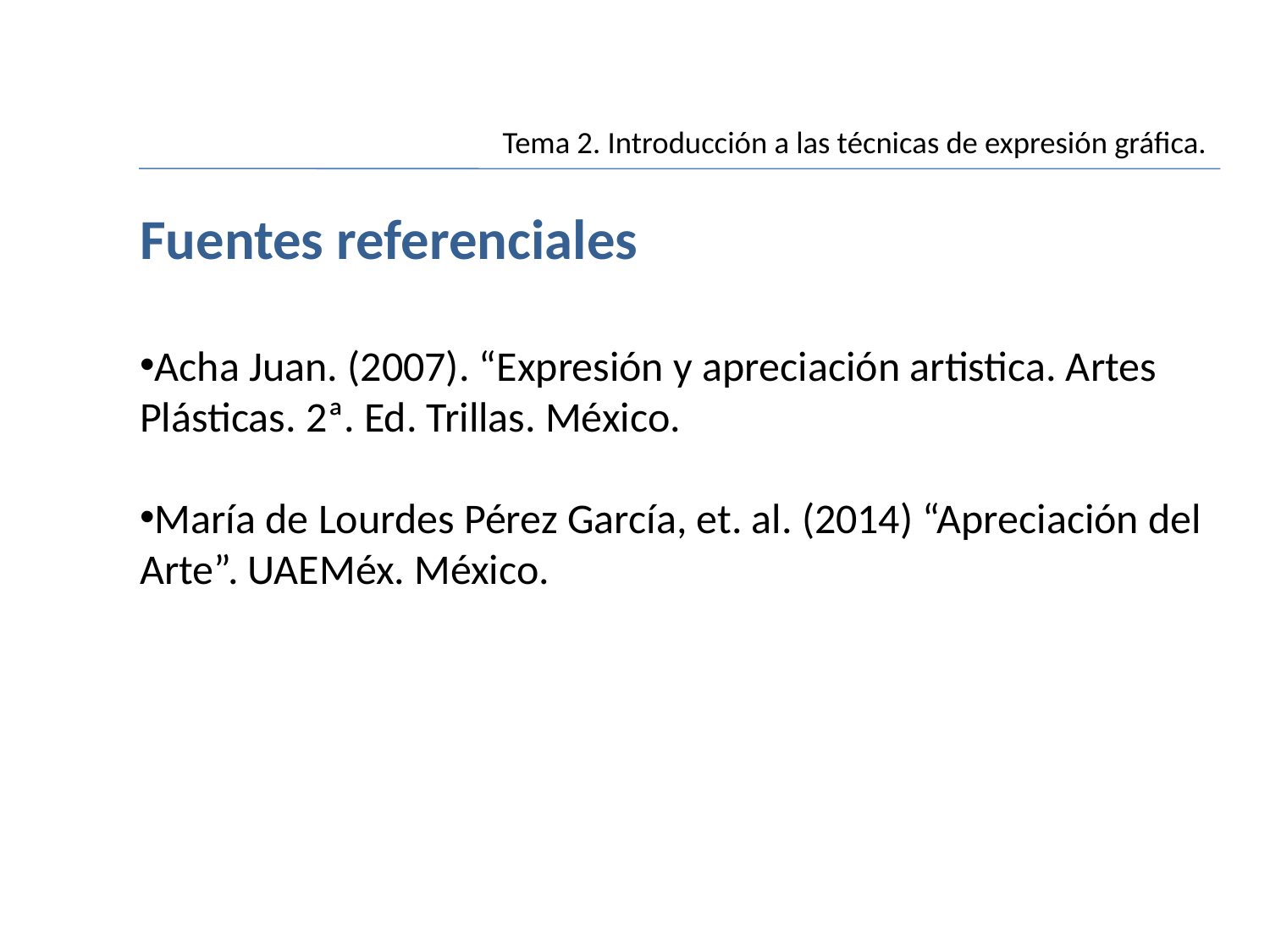

Tema 2. Introducción a las técnicas de expresión gráfica.
Fuentes referenciales

Acha Juan. (2007). “Expresión y apreciación artistica. Artes Plásticas. 2ª. Ed. Trillas. México.

María de Lourdes Pérez García, et. al. (2014) “Apreciación del Arte”. UAEMéx. México.